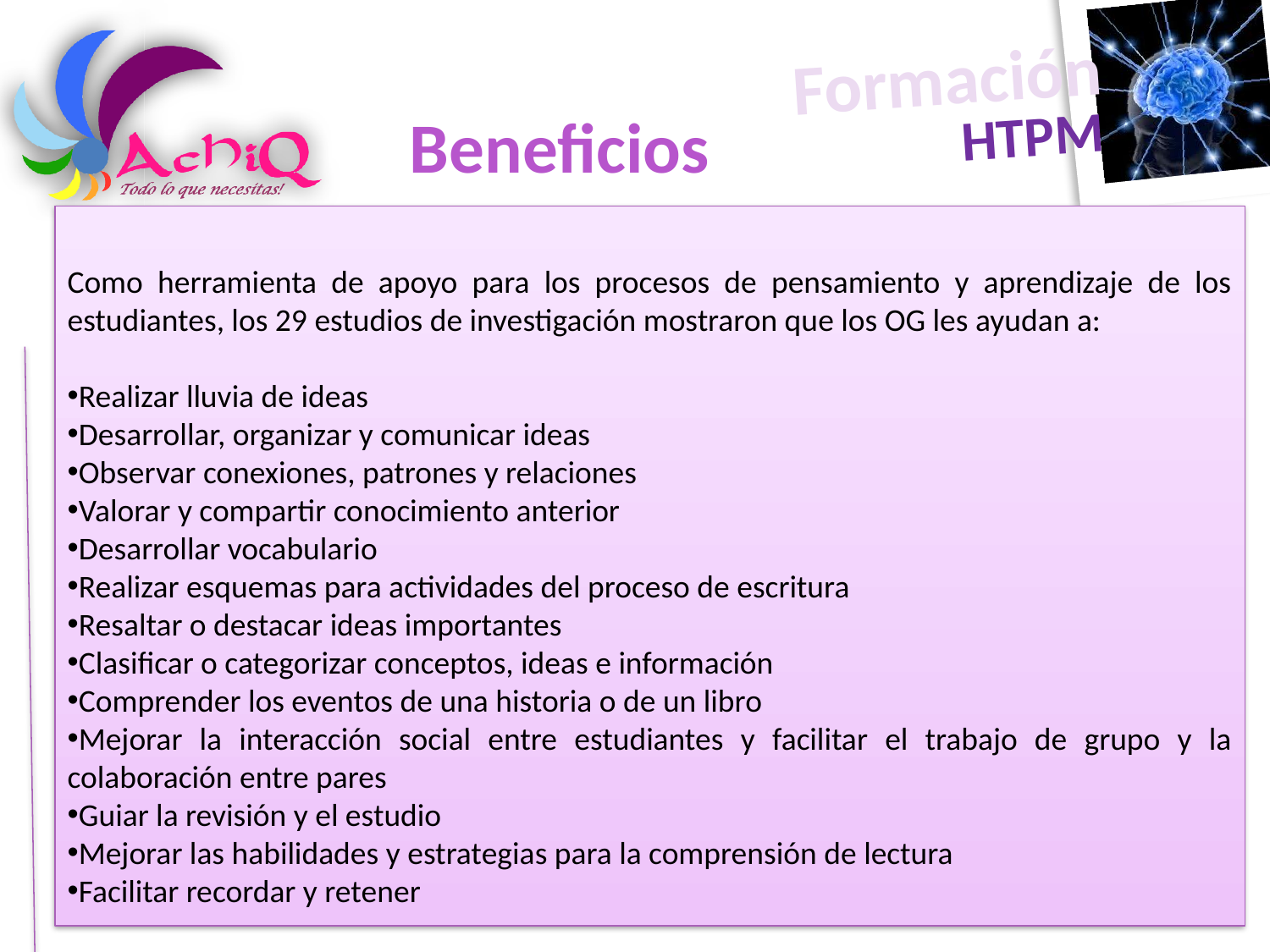

Beneficios

Como herramienta de apoyo para los procesos de pensamiento y aprendizaje de los estudiantes, los 29 estudios de investigación mostraron que los OG les ayudan a:

Realizar lluvia de ideas
Desarrollar, organizar y comunicar ideas
Observar conexiones, patrones y relaciones
Valorar y compartir conocimiento anterior
Desarrollar vocabulario
Realizar esquemas para actividades del proceso de escritura
Resaltar o destacar ideas importantes
Clasificar o categorizar conceptos, ideas e información
Comprender los eventos de una historia o de un libro
Mejorar la interacción social entre estudiantes y facilitar el trabajo de grupo y la colaboración entre pares
Guiar la revisión y el estudio
Mejorar las habilidades y estrategias para la comprensión de lectura
Facilitar recordar y retener